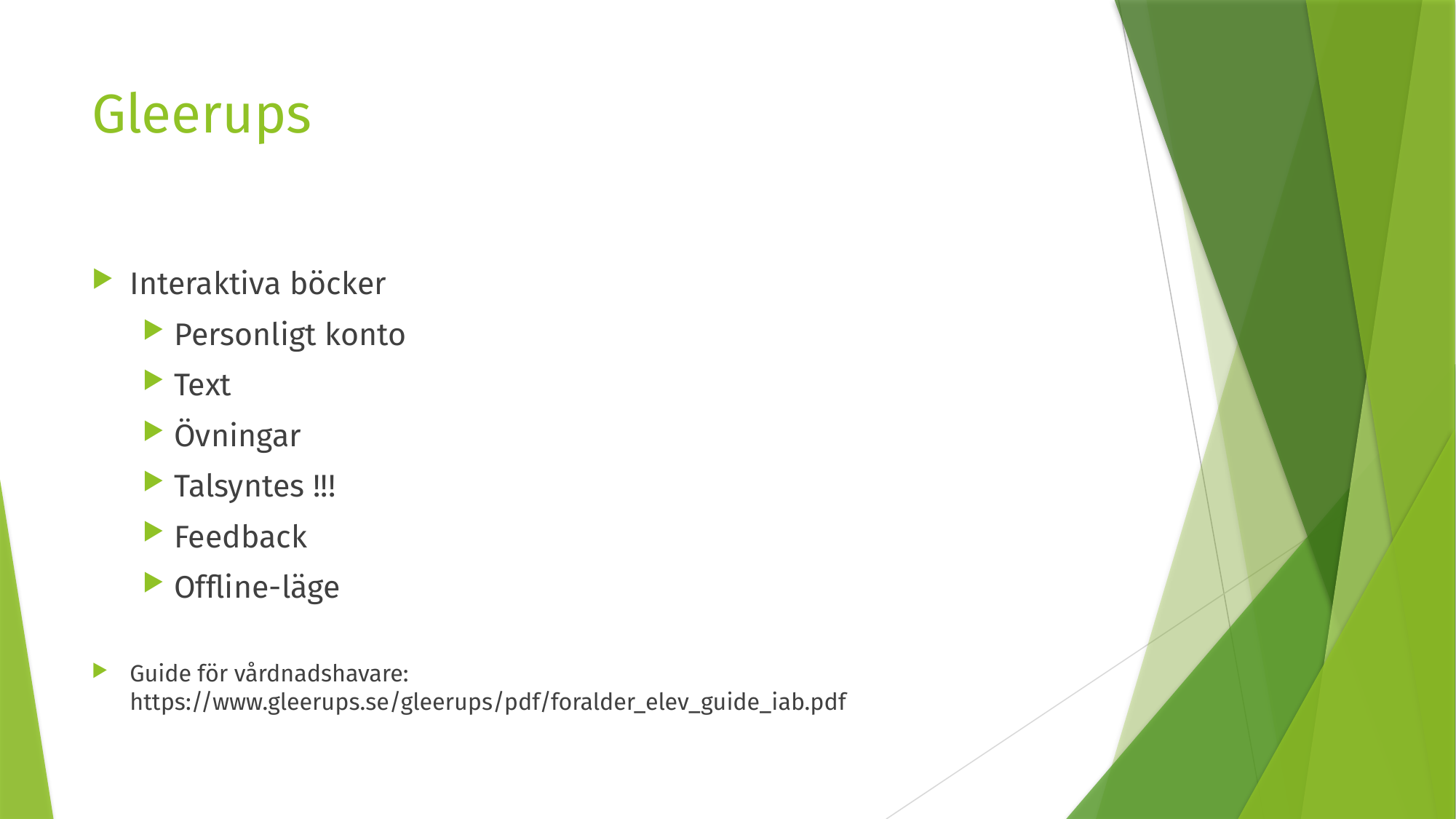

# Gleerups
Interaktiva böcker
Personligt konto
Text
Övningar
Talsyntes !!!
Feedback
Offline-läge

Guide för vårdnadshavare: https://www.gleerups.se/gleerups/pdf/foralder_elev_guide_iab.pdf